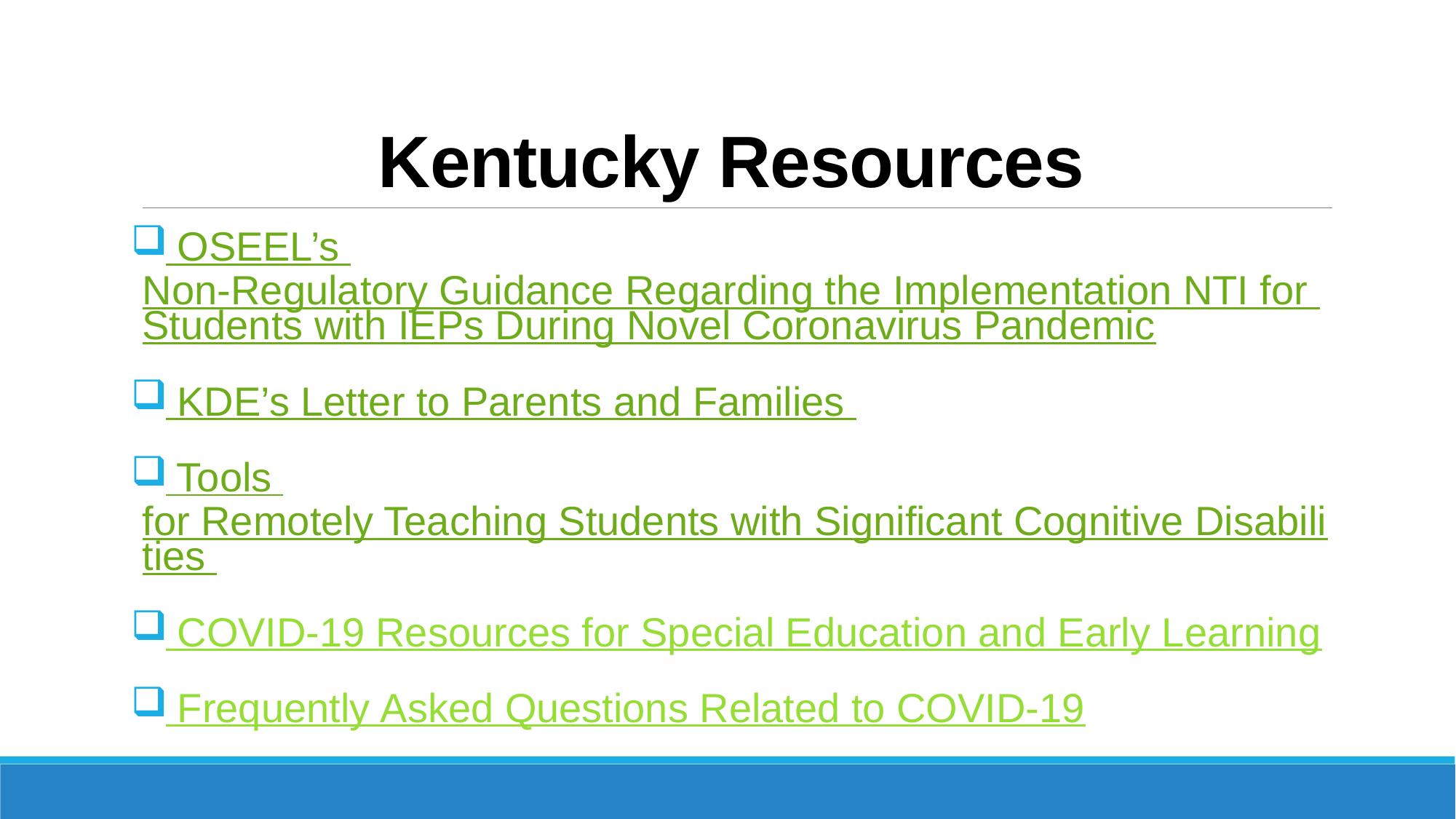

# Kentucky Resources
 OSEEL’s Non-Regulatory Guidance Regarding the Implementation NTI for Students with IEPs During Novel Coronavirus Pandemic
 KDE’s Letter to Parents and Families
 Tools for Remotely Teaching Students with Significant Cognitive Disabilities
 COVID-19 Resources for Special Education and Early Learning
 Frequently Asked Questions Related to COVID-19